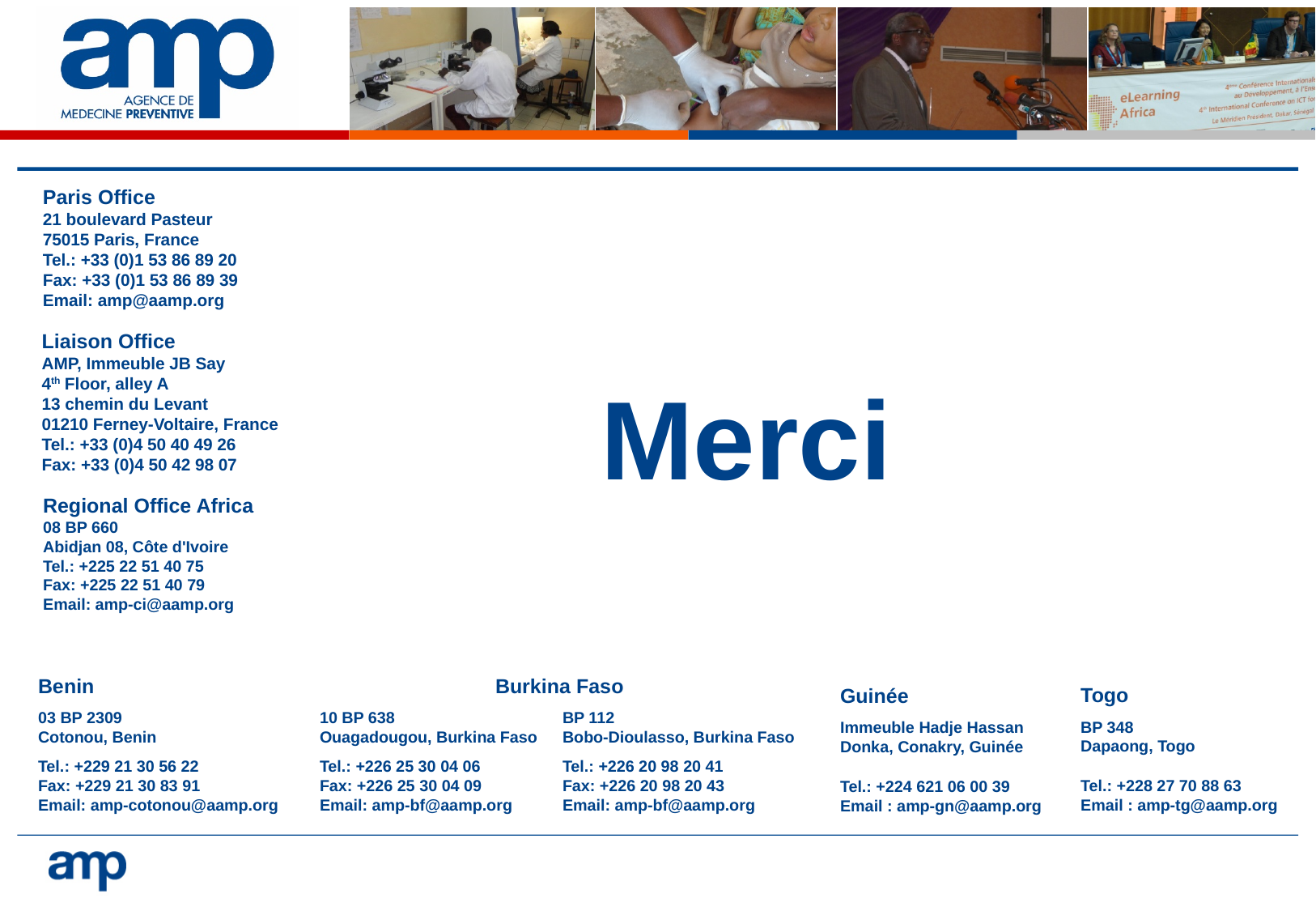

Paris Office
21 boulevard Pasteur
75015 Paris, France
Tel.: +33 (0)1 53 86 89 20
Fax: +33 (0)1 53 86 89 39
Email: amp@aamp.org
Liaison Office
AMP, Immeuble JB Say
4th Floor, alley A
13 chemin du Levant
01210 Ferney-Voltaire, France
Tel.: +33 (0)4 50 40 49 26
Fax: +33 (0)4 50 42 98 07
Merci
Regional Office Africa
08 BP 660
Abidjan 08, Côte d'Ivoire
Tel.: +225 22 51 40 75
Fax: +225 22 51 40 79
Email: amp-ci@aamp.org
Benin
03 BP 2309
Cotonou, Benin
Tel.: +229 21 30 56 22
Fax: +229 21 30 83 91
Email: amp-cotonou@aamp.org
Burkina Faso
10 BP 638 		BP 112
Ouagadougou, Burkina Faso	Bobo-Dioulasso, Burkina Faso
Tel.: +226 25 30 04 06	Tel.: +226 20 98 20 41
Fax: +226 25 30 04 09	Fax: +226 20 98 20 43
Email: amp-bf@aamp.org	Email: amp-bf@aamp.org
Togo
BP 348
Dapaong, Togo
Tel.: +228 27 70 88 63
Email : amp-tg@aamp.org
Guinée
Immeuble Hadje Hassan
Donka, Conakry, Guinée
Tel.: +224 621 06 00 39
Email : amp-gn@aamp.org